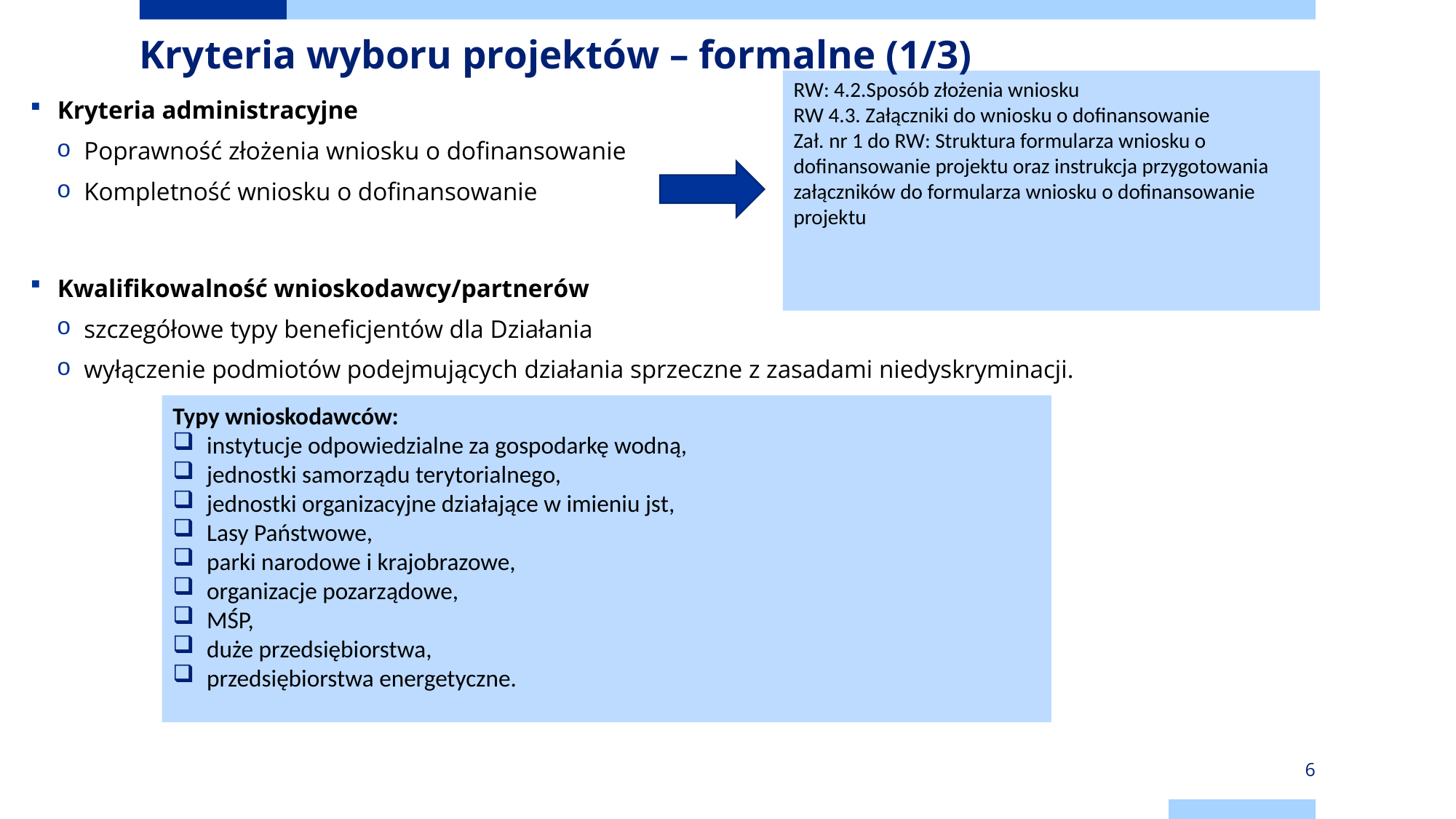

# Kryteria wyboru projektów – formalne (1/3)
RW: 4.2.Sposób złożenia wniosku
RW 4.3. Załączniki do wniosku o dofinansowanie
Zał. nr 1 do RW: Struktura formularza wniosku o dofinansowanie projektu oraz instrukcja przygotowania załączników do formularza wniosku o dofinansowanie projektu

Kryteria administracyjne
Poprawność złożenia wniosku o dofinansowanie
Kompletność wniosku o dofinansowanie

Kwalifikowalność wnioskodawcy/partnerów
szczegółowe typy beneficjentów dla Działania
wyłączenie podmiotów podejmujących działania sprzeczne z zasadami niedyskryminacji.

Typy wnioskodawców:
instytucje odpowiedzialne za gospodarkę wodną,
jednostki samorządu terytorialnego,
jednostki organizacyjne działające w imieniu jst,
Lasy Państwowe,
parki narodowe i krajobrazowe,
organizacje pozarządowe,
MŚP,
duże przedsiębiorstwa,
przedsiębiorstwa energetyczne.

6